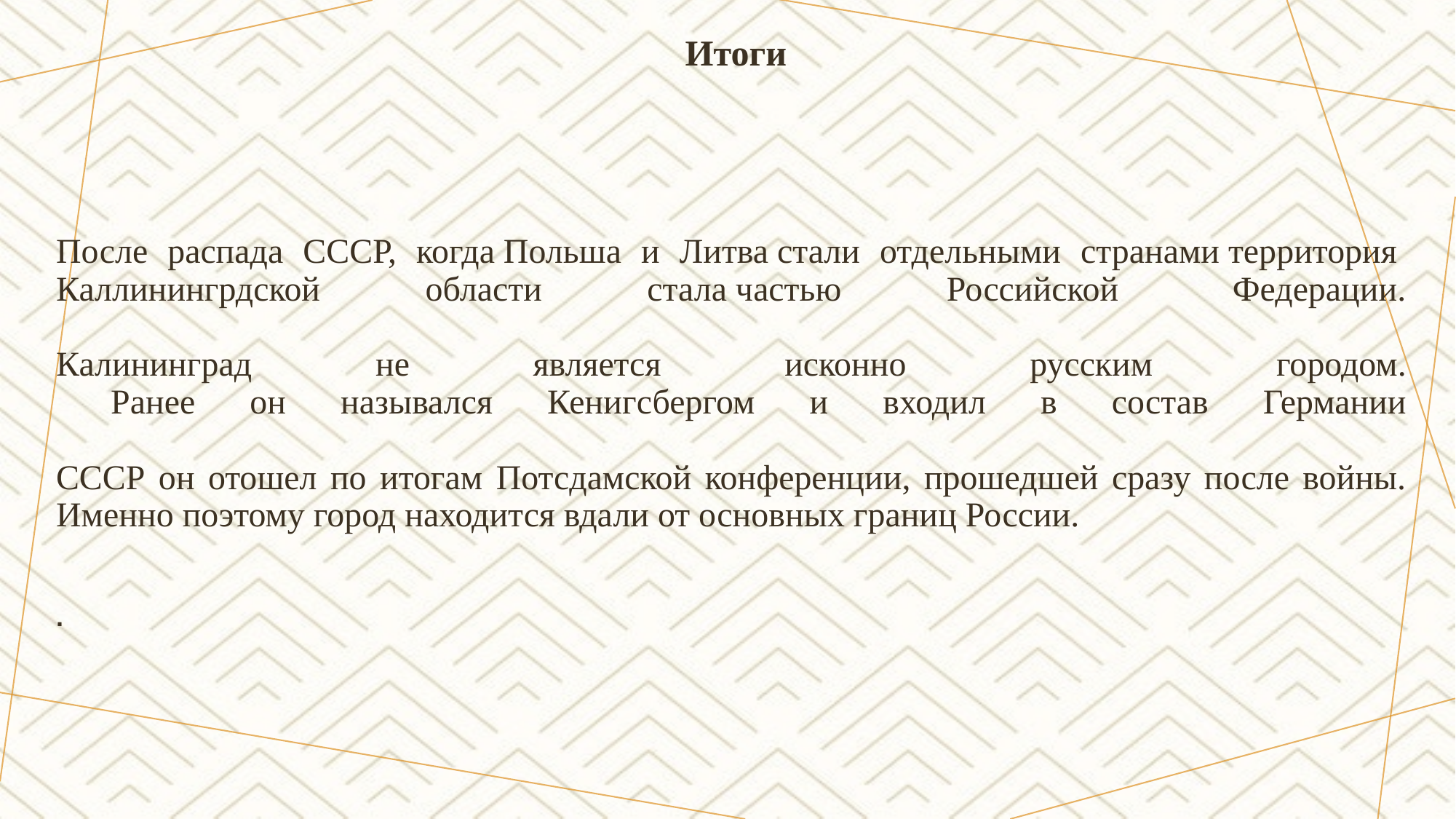

Итоги
# После распада СССР, когда Польша и Литва стали отдельными странами территория  Каллинингрдской области стала частью Российской  Федерации. Калининград не является исконно русским городом. Ранее он назывался Кенигсбергом и входил в состав Германии СССР он отошел по итогам Потсдамской конференции, прошедшей сразу после войны. Именно поэтому город находится вдали от основных границ России.
.